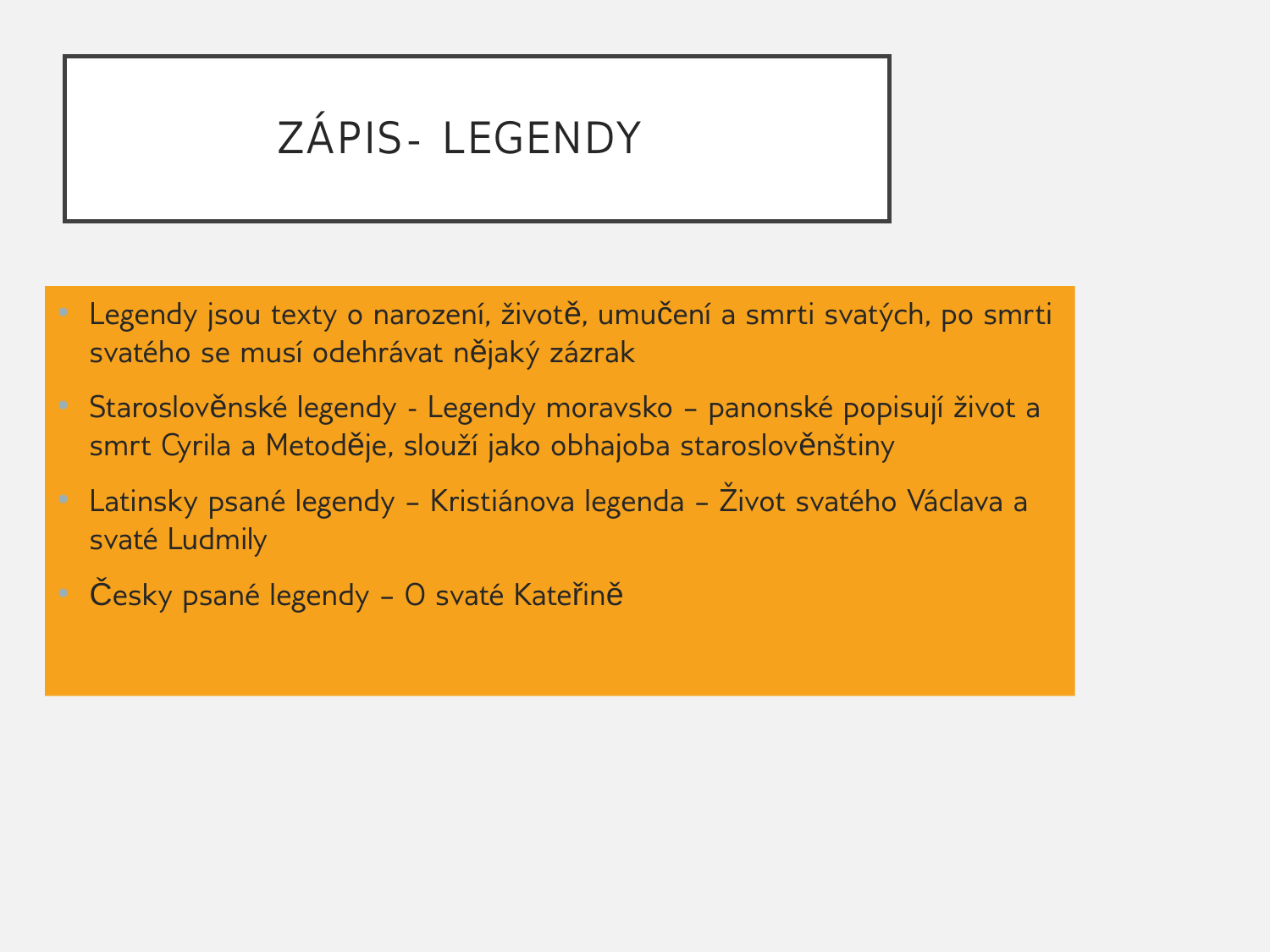

# Zápis- Legendy
Legendy jsou texty o narození, životě, umučení a smrti svatých, po smrti svatého se musí odehrávat nějaký zázrak
Staroslověnské legendy - Legendy moravsko – panonské popisují život a smrt Cyrila a Metoděje, slouží jako obhajoba staroslověnštiny
Latinsky psané legendy – Kristiánova legenda – Život svatého Václava a svaté Ludmily
Česky psané legendy – O svaté Kateřině